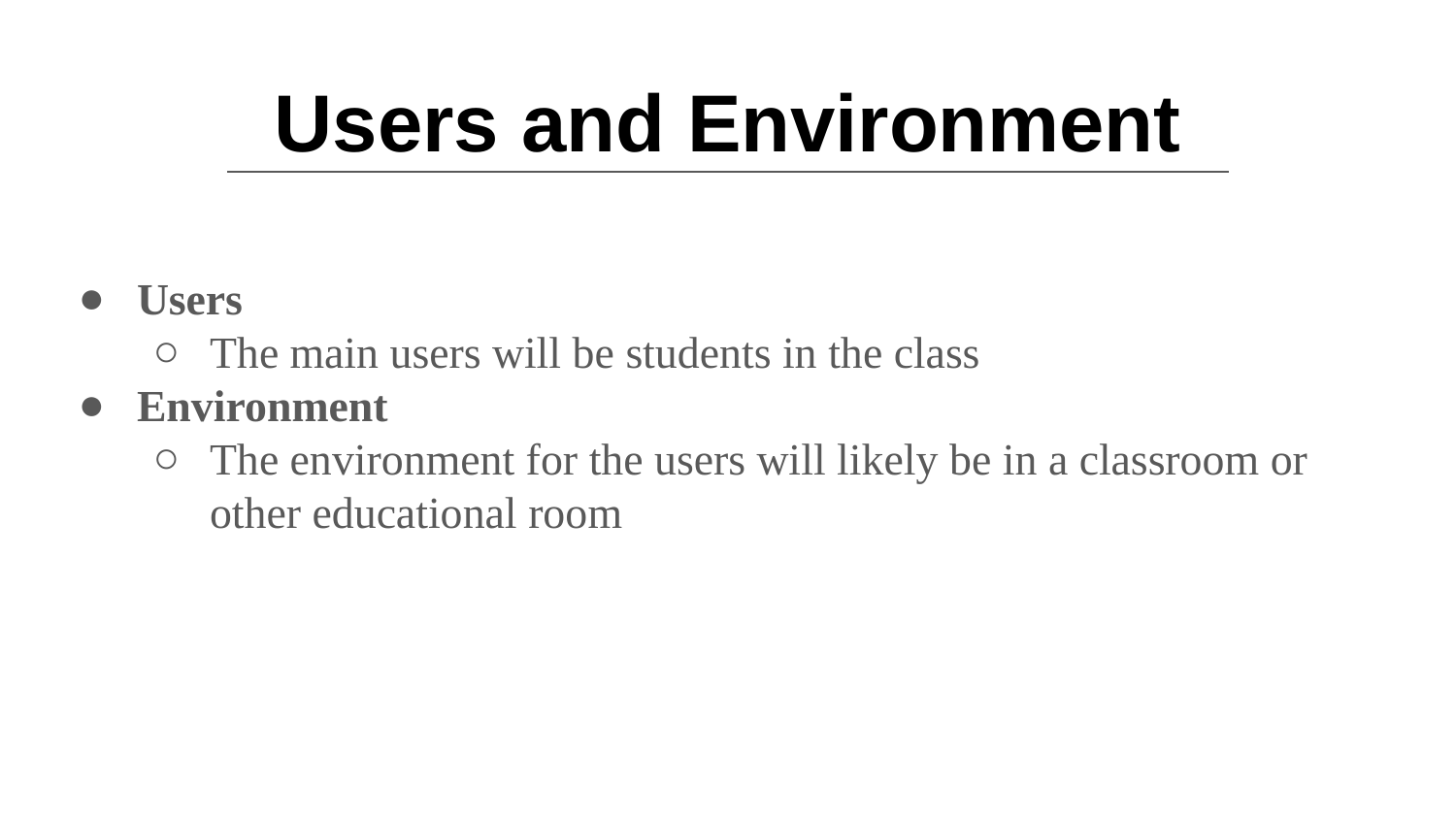

# Users and Environment
Users
The main users will be students in the class
Environment
The environment for the users will likely be in a classroom or other educational room